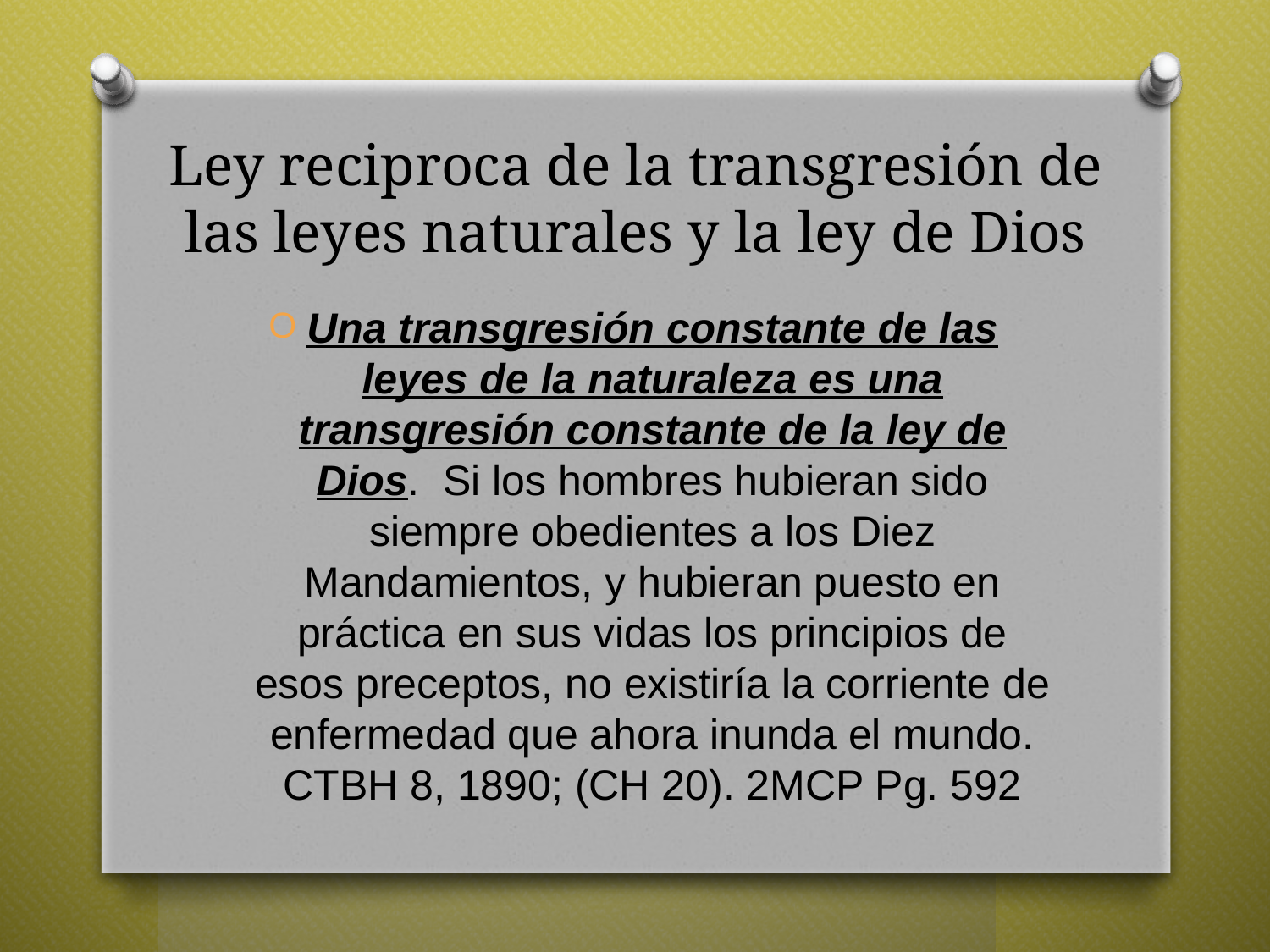

# Ley reciproca de la transgresión de las leyes naturales y la ley de Dios
Una transgresión constante de las leyes de la naturaleza es una transgresión constante de la ley de Dios.  Si los hombres hubieran sido siempre obedientes a los Diez Mandamientos, y hubieran puesto en práctica en sus vidas los principios de esos preceptos, no existiría la corriente de enfermedad que ahora inunda el mundo.­ CTBH 8, 1890; (CH 20). 2MCP Pg. 592